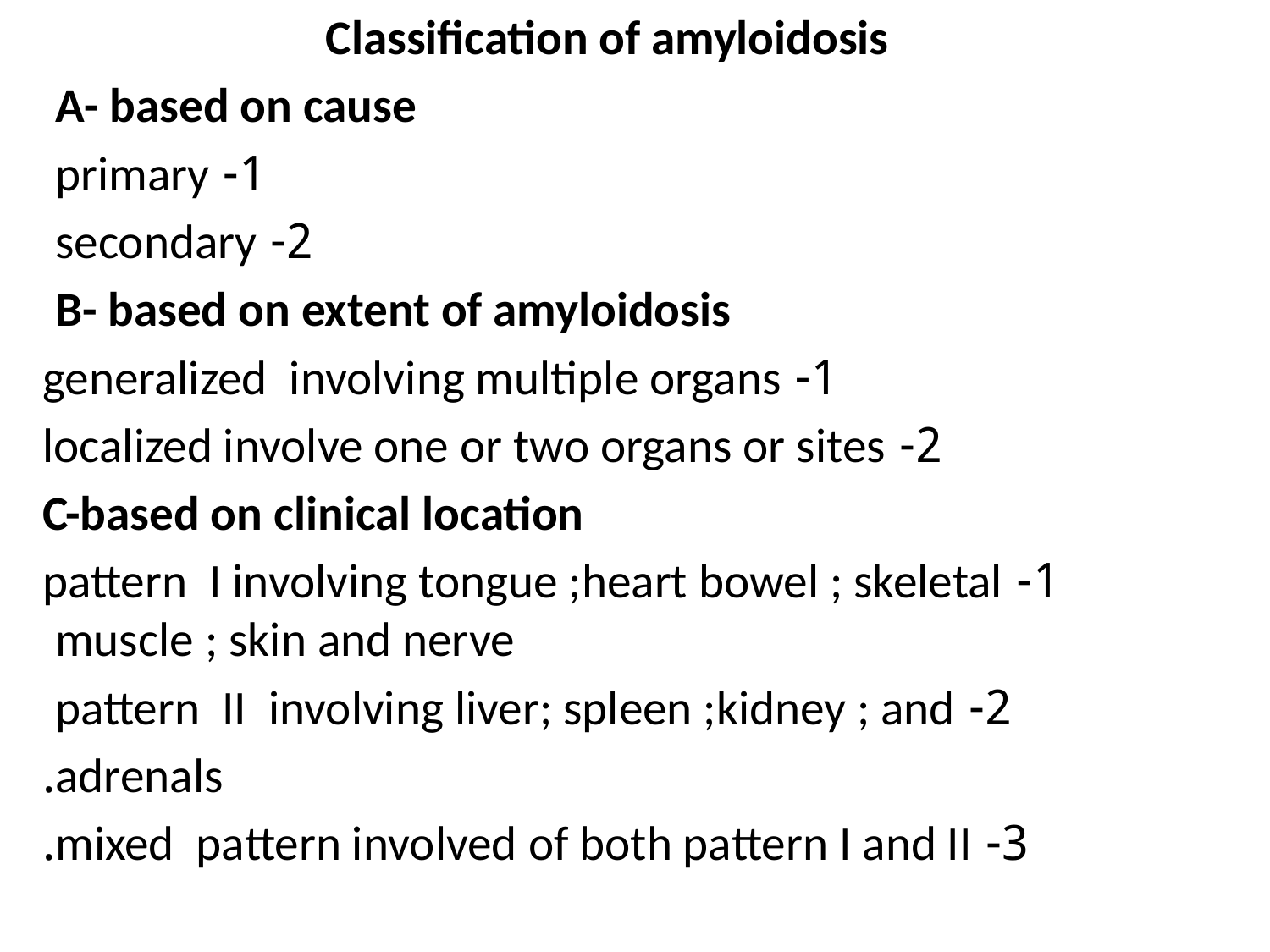

Classification of amyloidosis
A- based on cause
1- primary
2- secondary
B- based on extent of amyloidosis
1- generalized  involving multiple organs
2- localized involve one or two organs or sites
C-based on clinical location
1- pattern  I involving tongue ;heart bowel ; skeletal muscle ; skin and nerve
2- pattern  II  involving liver; spleen ;kidney ; and
      adrenals.
3- mixed  pattern involved of both pattern I and II.